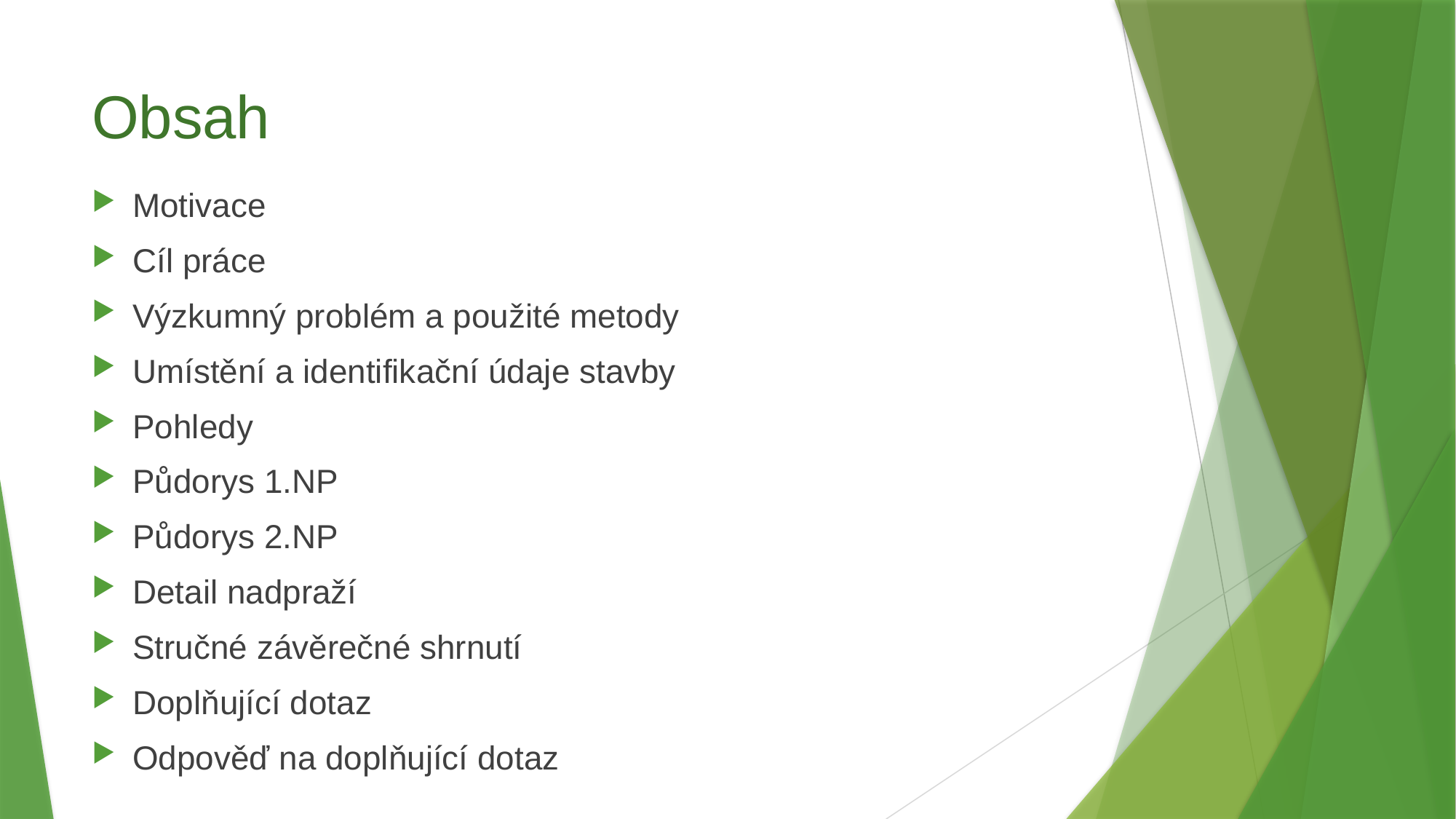

Obsah
Motivace
Cíl práce
Výzkumný problém a použité metody
Umístění a identifikační údaje stavby
Pohledy
Půdorys 1.NP
Půdorys 2.NP
Detail nadpraží
Stručné závěrečné shrnutí
Doplňující dotaz
Odpověď na doplňující dotaz